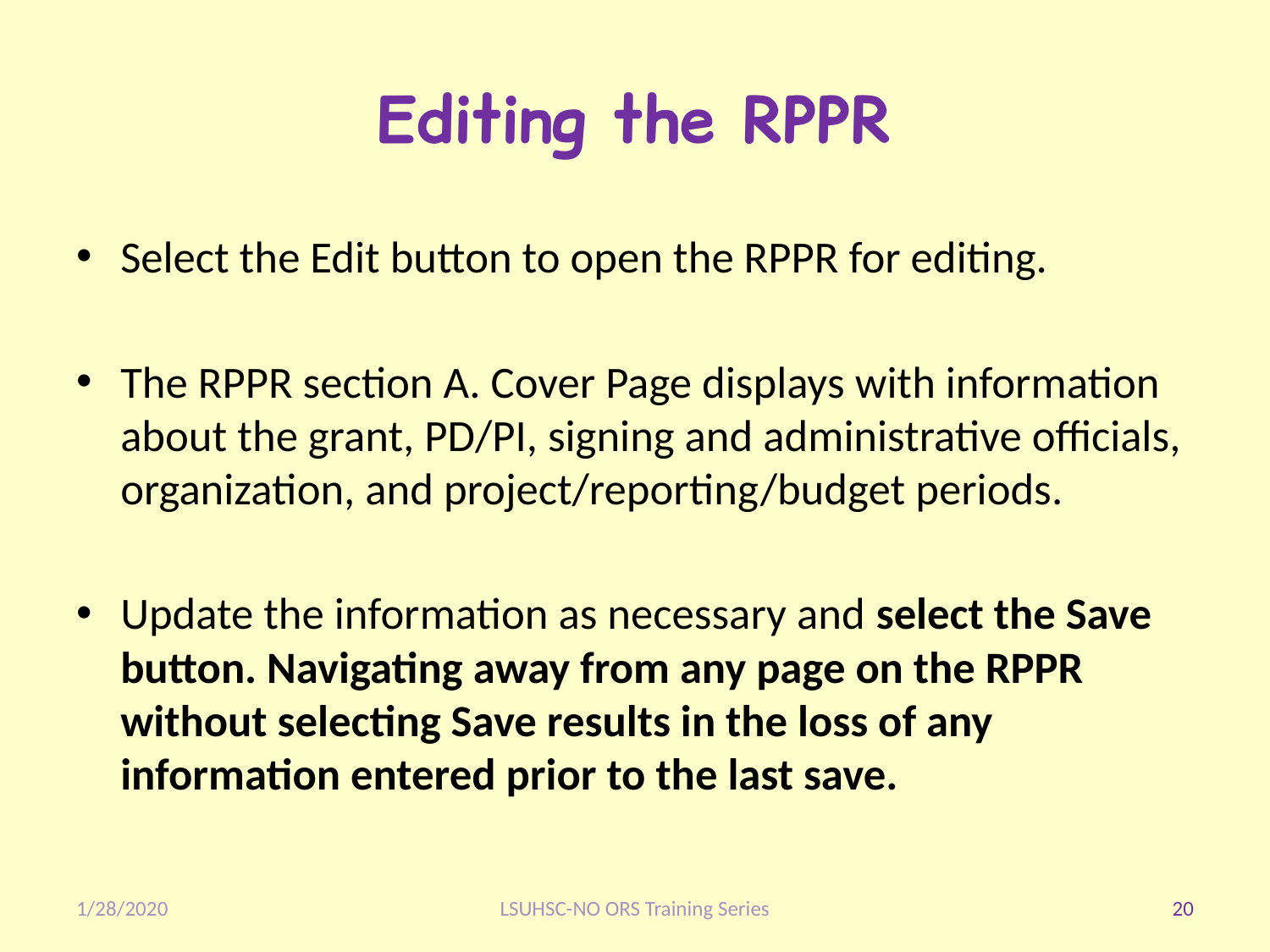

# Editing the RPPR
Select the Edit button to open the RPPR for editing.

The RPPR section A. Cover Page displays with information about the grant, PD/PI, signing and administrative officials, organization, and project/reporting/budget periods.

Update the information as necessary and select the Save button. Navigating away from any page on the RPPR without selecting Save results in the loss of any information entered prior to the last save.

1/28/2020
LSUHSC-NO ORS Training Series
20